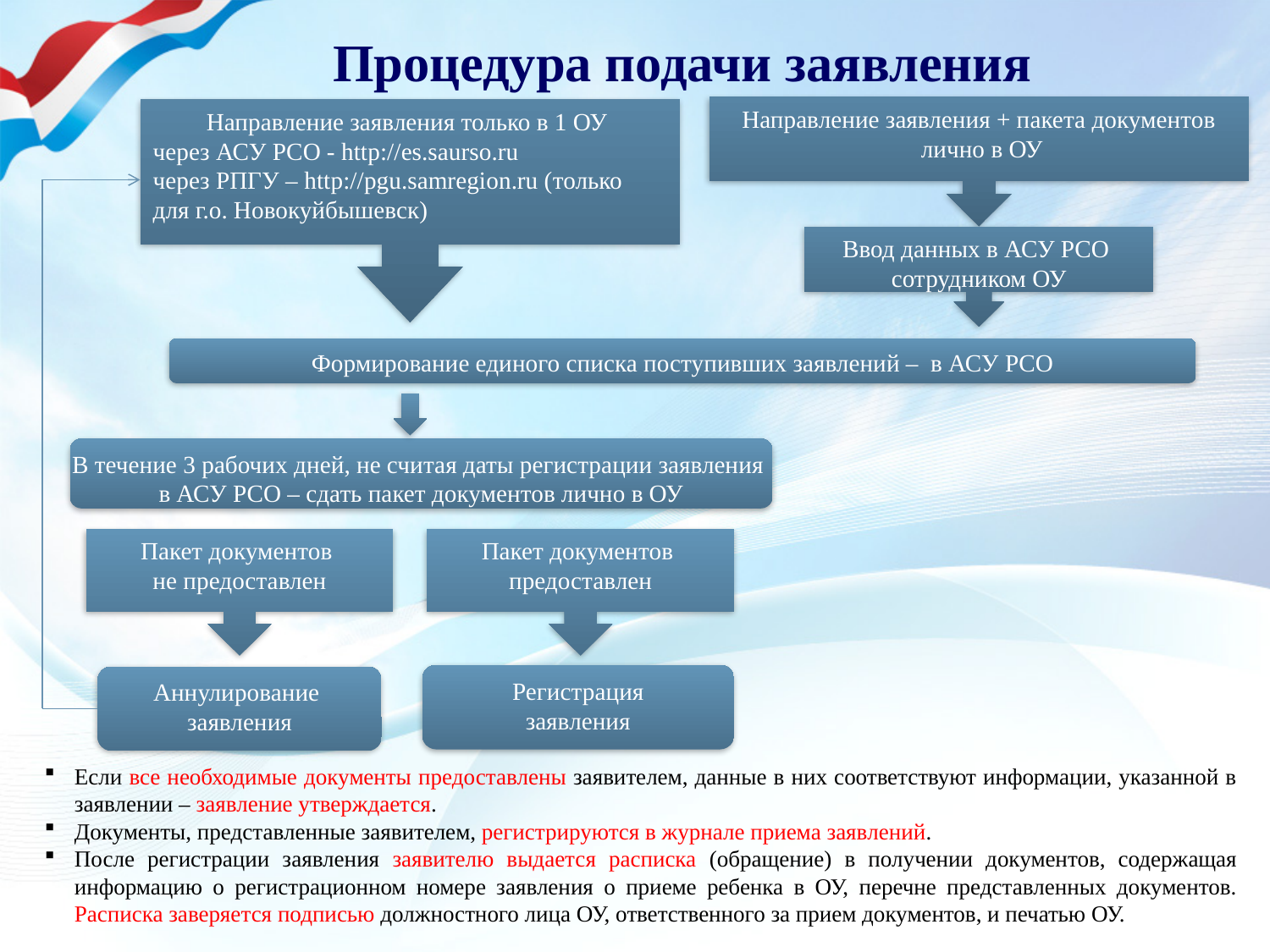

Процедура подачи заявления
Направление заявления + пакета документов
 лично в ОУ

Направление заявления только в 1 ОУ
через АСУ РСО - http://es.saurso.ru
через РПГУ – http://pgu.samregion.ru (только
для г.о. Новокуйбышевск)

Ввод данных в АСУ РСО
сотрудником ОУ

Формирование единого списка поступивших заявлений –  в АСУ РСО

В течение 3 рабочих дней, не считая даты регистрации заявления
в АСУ РСО – сдать пакет документов лично в ОУ
Пакет документов
не предоставлен
Пакет документов
предоставлен
Регистрация
заявления
Аннулирование
заявления
Если все необходимые документы предоставлены заявителем, данные в них соответствуют информации, указанной в заявлении – заявление утверждается.
Документы, представленные заявителем, регистрируются в журнале приема заявлений.
После регистрации заявления заявителю выдается расписка (обращение) в получении документов, содержащая информацию о регистрационном номере заявления о приеме ребенка в ОУ, перечне представленных документов. Расписка заверяется подписью должностного лица ОУ, ответственного за прием документов, и печатью ОУ.